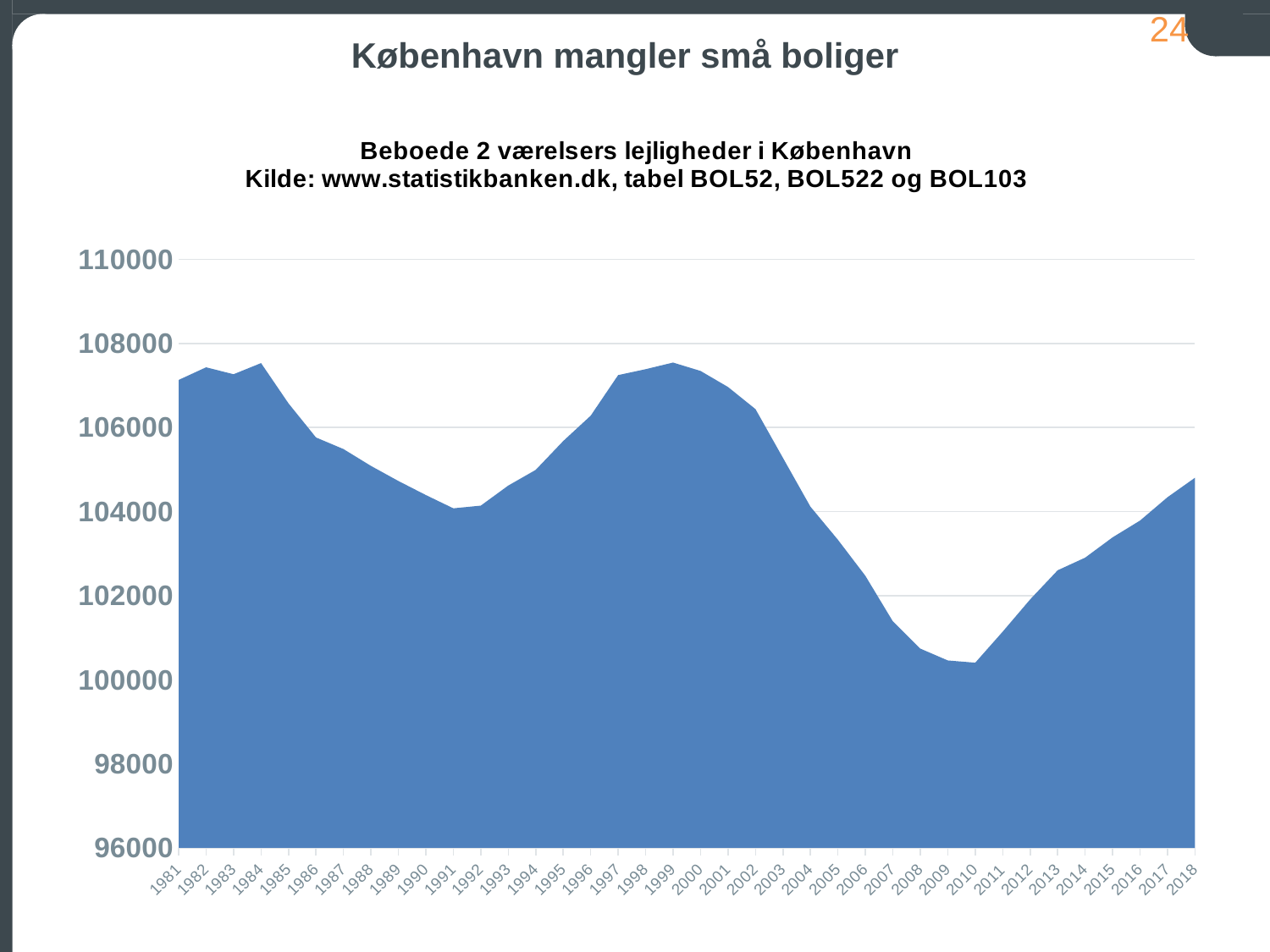

København mangler små boliger

### Chart: Beboede 2 værelsers lejligheder i København
Kilde: www.statistikbanken.dk, tabel BOL52, BOL522 og BOL103

| Category | 2 værelser m køkken |
|---|---|
| 1981 | 107130.0 |
| 1982 | 107431.0 |
| 1983 | 107266.0 |
| 1984 | 107531.0 |
| 1985 | 106573.0 |
| 1986 | 105762.0 |
| 1987 | 105486.0 |
| 1988 | 105086.0 |
| 1989 | 104727.0 |
| 1990 | 104392.0 |
| 1991 | 104076.0 |
| 1992 | 104141.0 |
| 1993 | 104618.0 |
| 1994 | 104992.0 |
| 1995 | 105677.0 |
| 1996 | 106280.0 |
| 1997 | 107245.0 |
| 1998 | 107386.0 |
| 1999 | 107544.0 |
| 2000 | 107344.0 |
| 2001 | 106962.0 |
| 2002 | 106436.0 |
| 2003 | 105276.0 |
| 2004 | 104117.0 |
| 2005 | 103327.0 |
| 2006 | 102471.0 |
| 2007 | 101386.0 |
| 2008 | 100739.0 |
| 2009 | 100457.0 |
| 2010 | 100403.0 |
| 2011 | 101142.0 |
| 2012 | 101909.0 |
| 2013 | 102601.0 |
| 2014 | 102902.0 |
| 2015 | 103385.0 |
| 2016 | 103785.0 |
| 2017 | 104341.0 |
| 2018 | 104805.0 |